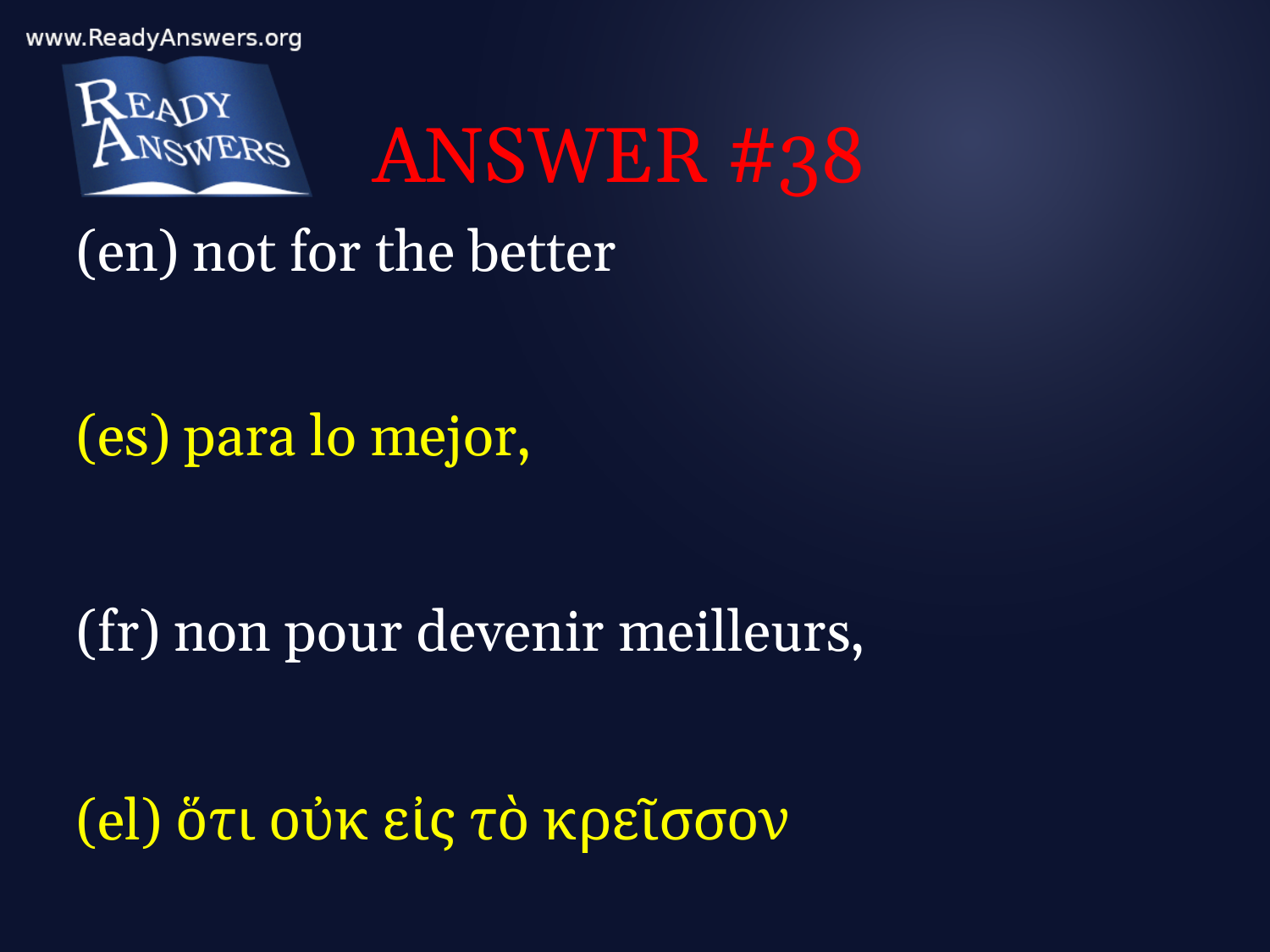

# ANSWER #38
(en) not for the better
(es) para lo mejor,
(fr) non pour devenir meilleurs,
(el) ὅτι οὐκ εἰς τὸ κρεῖσσον